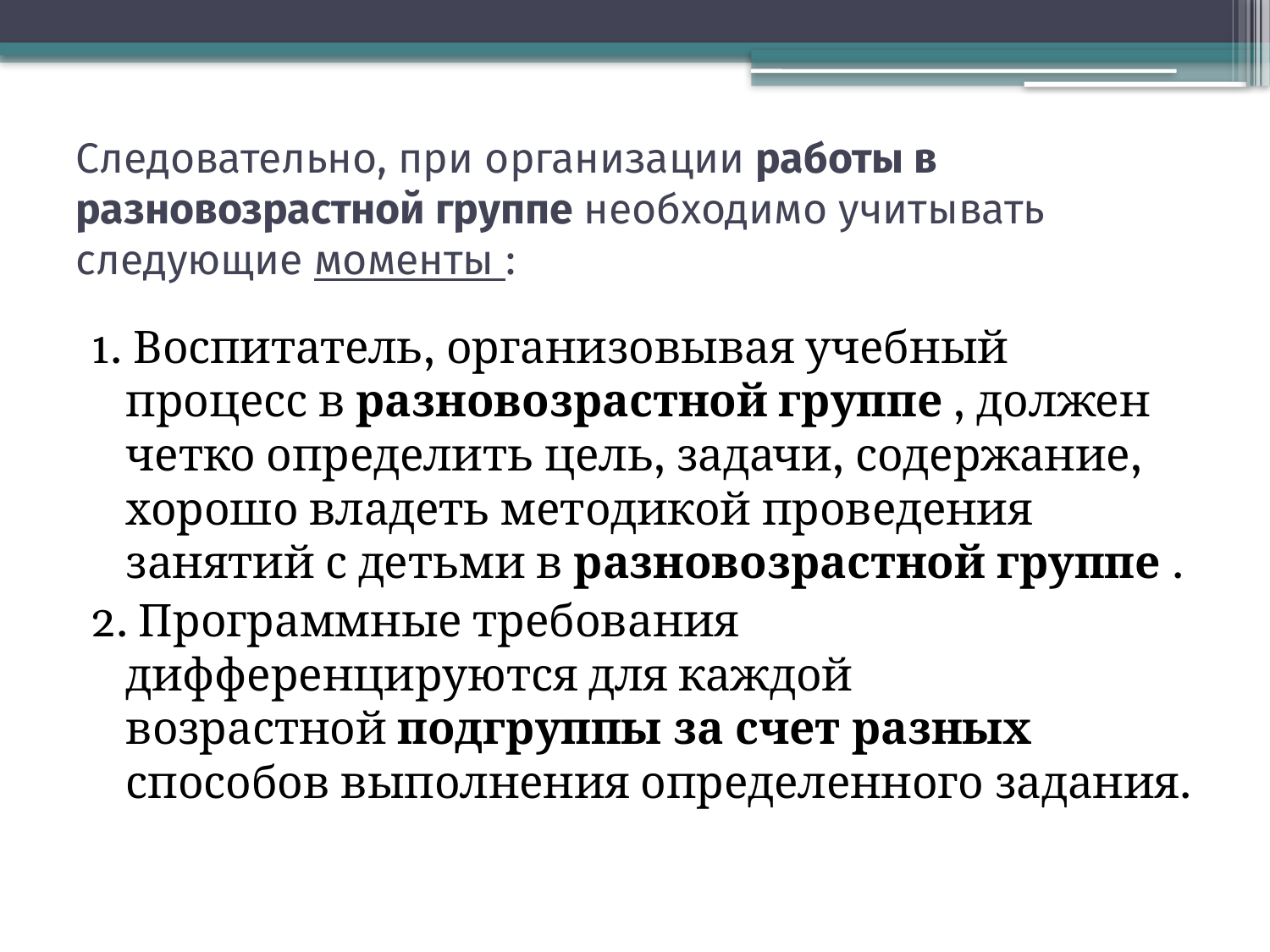

# Следовательно, при организации работы в разновозрастной группе необходимо учитывать следующие моменты :
1. Воспитатель, организовывая учебный процесс в разновозрастной группе , должен четко определить цель, задачи, содержание, хорошо владеть методикой проведения занятий с детьми в разновозрастной группе .
2. Программные требования дифференцируются для каждой возрастной подгруппы за счет разных способов выполнения определенного задания.